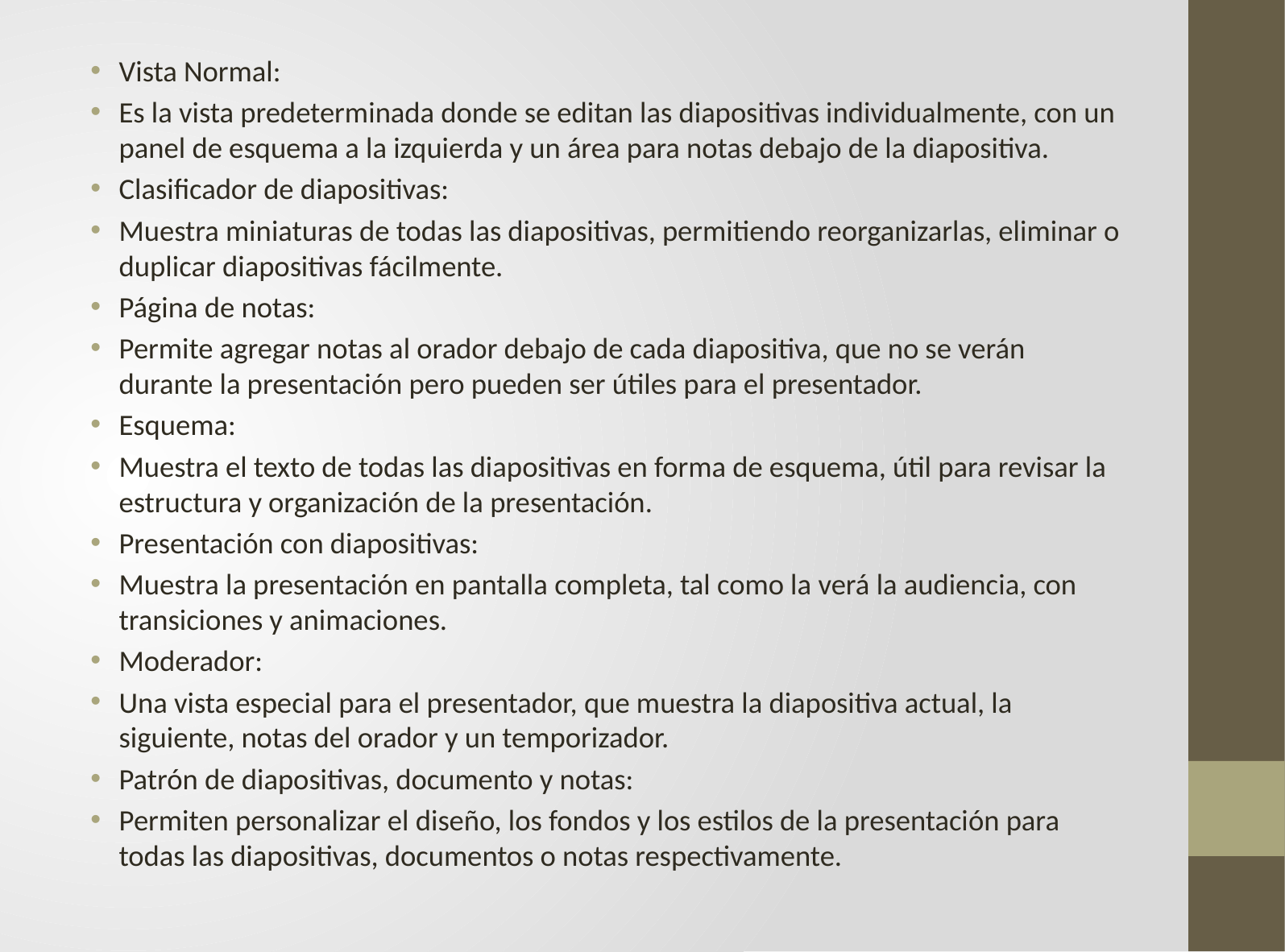

Vista Normal:
Es la vista predeterminada donde se editan las diapositivas individualmente, con un panel de esquema a la izquierda y un área para notas debajo de la diapositiva.
Clasificador de diapositivas:
Muestra miniaturas de todas las diapositivas, permitiendo reorganizarlas, eliminar o duplicar diapositivas fácilmente.
Página de notas:
Permite agregar notas al orador debajo de cada diapositiva, que no se verán durante la presentación pero pueden ser útiles para el presentador.
Esquema:
Muestra el texto de todas las diapositivas en forma de esquema, útil para revisar la estructura y organización de la presentación.
Presentación con diapositivas:
Muestra la presentación en pantalla completa, tal como la verá la audiencia, con transiciones y animaciones.
Moderador:
Una vista especial para el presentador, que muestra la diapositiva actual, la siguiente, notas del orador y un temporizador.
Patrón de diapositivas, documento y notas:
Permiten personalizar el diseño, los fondos y los estilos de la presentación para todas las diapositivas, documentos o notas respectivamente.
# …….